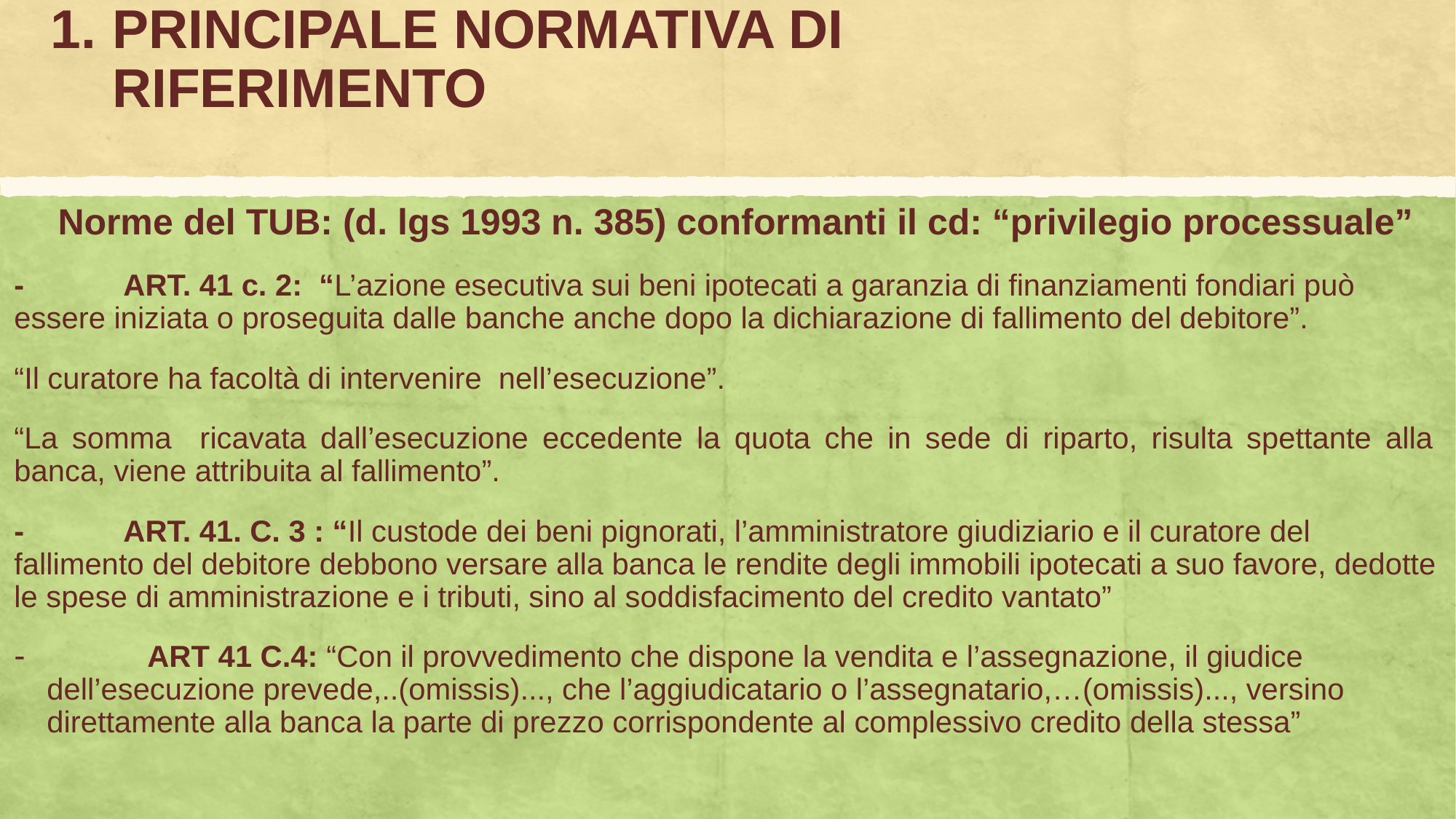

# PRINCIPALE NORMATIVA DI RIFERIMENTO
 Norme del TUB: (d. lgs 1993 n. 385) conformanti il cd: “privilegio processuale”
-	ART. 41 c. 2:  “L’azione esecutiva sui beni ipotecati a garanzia di finanziamenti fondiari può essere iniziata o proseguita dalle banche anche dopo la dichiarazione di fallimento del debitore”.
“Il curatore ha facoltà di intervenire  nell’esecuzione”.
“La somma  ricavata dall’esecuzione eccedente la quota che in sede di riparto, risulta spettante alla  banca, viene attribuita al fallimento”.
-	ART. 41. C. 3 : “Il custode dei beni pignorati, l’amministratore giudiziario e il curatore del fallimento del debitore debbono versare alla banca le rendite degli immobili ipotecati a suo favore, dedotte le spese di amministrazione e i tributi, sino al soddisfacimento del credito vantato”
            ART 41 C.4: “Con il provvedimento che dispone la vendita e l’assegnazione, il giudice dell’esecuzione prevede,..(omissis)..., che l’aggiudicatario o l’assegnatario,…(omissis)..., versino direttamente alla banca la parte di prezzo corrispondente al complessivo credito della stessa”